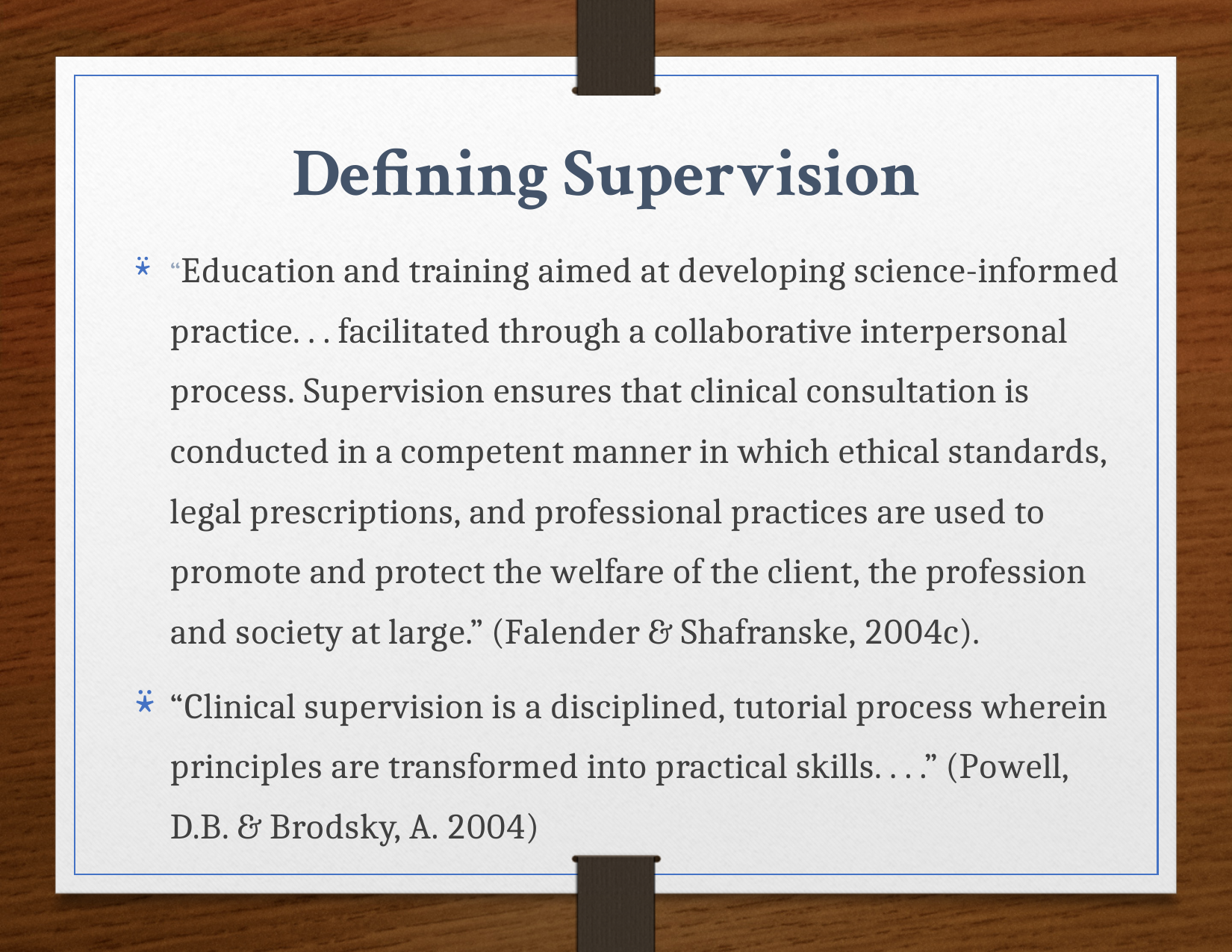

Defining Supervision
“Education and training aimed at developing science-informed practice. . . facilitated through a collaborative interpersonal process. Supervision ensures that clinical consultation is conducted in a competent manner in which ethical standards, legal prescriptions, and professional practices are used to promote and protect the welfare of the client, the profession and society at large.” (Falender & Shafranske, 2004c).
“Clinical supervision is a disciplined, tutorial process wherein principles are transformed into practical skills. . . .” (Powell, D.B. & Brodsky, A. 2004)